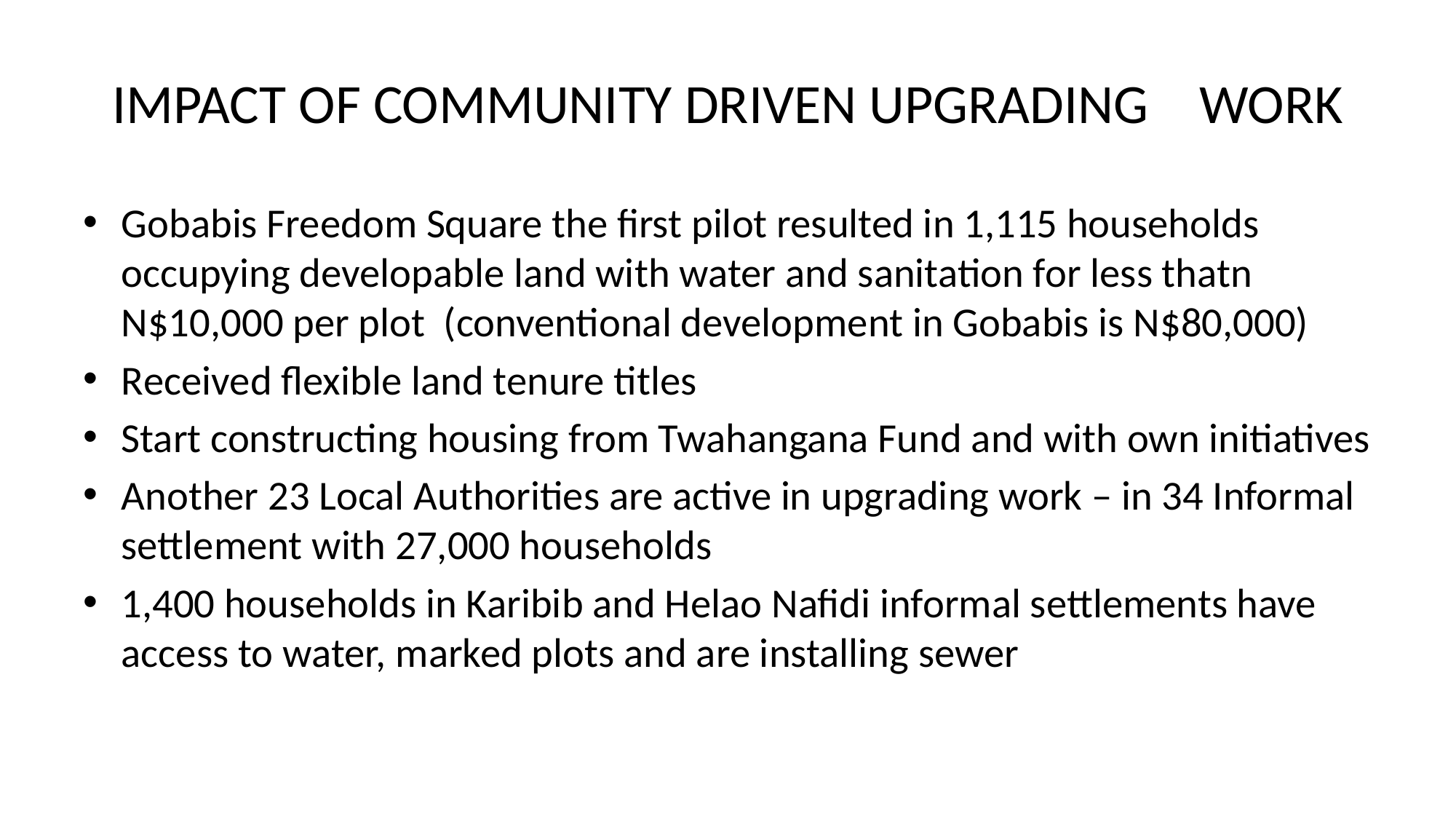

# IMPACT OF COMMUNITY DRIVEN UPGRADING  	WORK
Gobabis Freedom Square the first pilot resulted in 1,115 households occupying developable land with water and sanitation for less thatn N$10,000 per plot  (conventional development in Gobabis is N$80,000)
Received flexible land tenure titles
Start constructing housing from Twahangana Fund and with own initiatives
Another 23 Local Authorities are active in upgrading work – in 34 Informal settlement with 27,000 households
1,400 households in Karibib and Helao Nafidi informal settlements have access to water, marked plots and are installing sewer